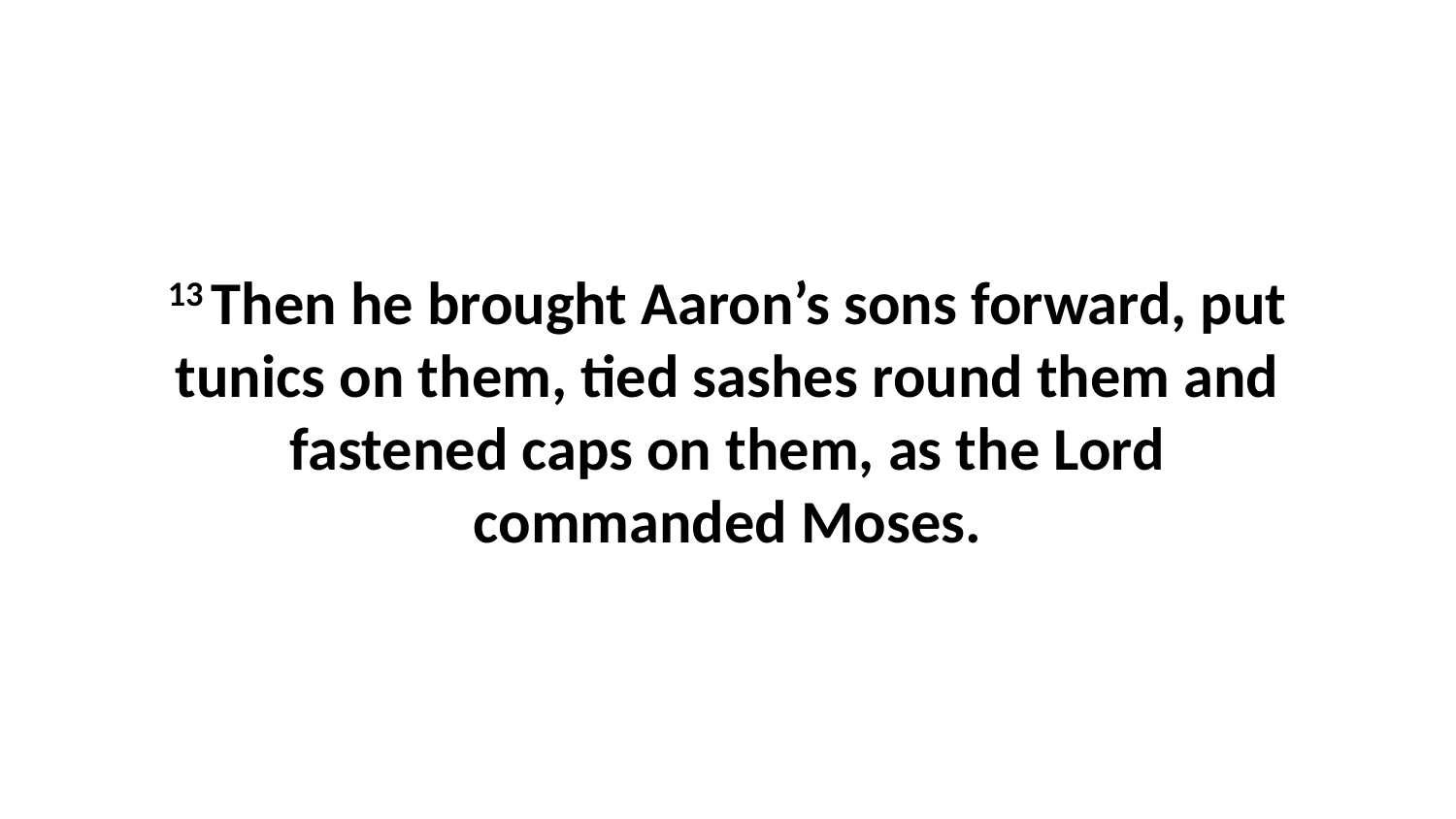

13 Then he brought Aaron’s sons forward, put tunics on them, tied sashes round them and fastened caps on them, as the Lord commanded Moses.